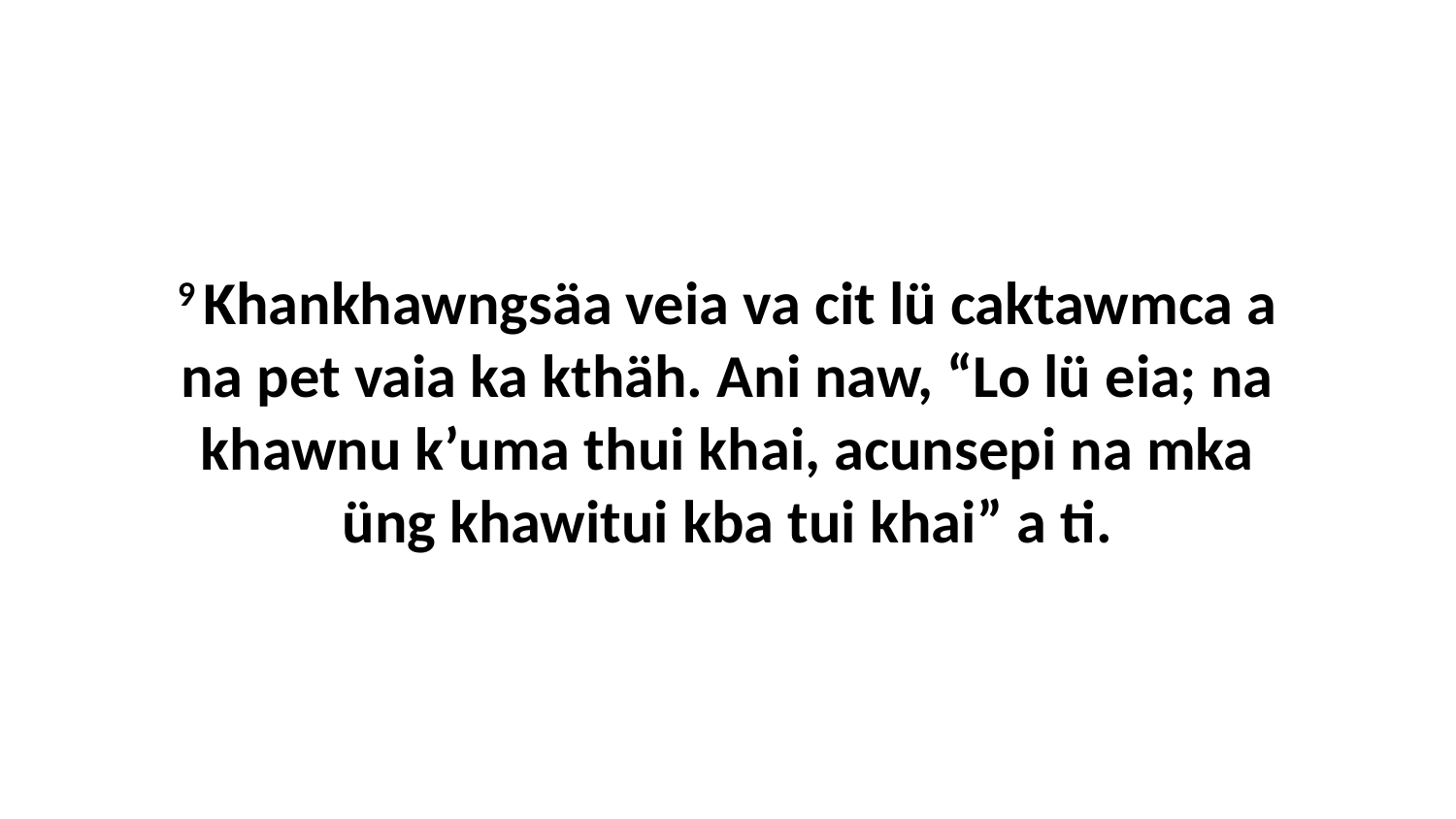

9 Khankhawngsäa veia va cit lü caktawmca a na pet vaia ka kthäh. Ani naw, “Lo lü eia; na khawnu k’uma thui khai, acunsepi na mka üng khawitui kba tui khai” a ti.